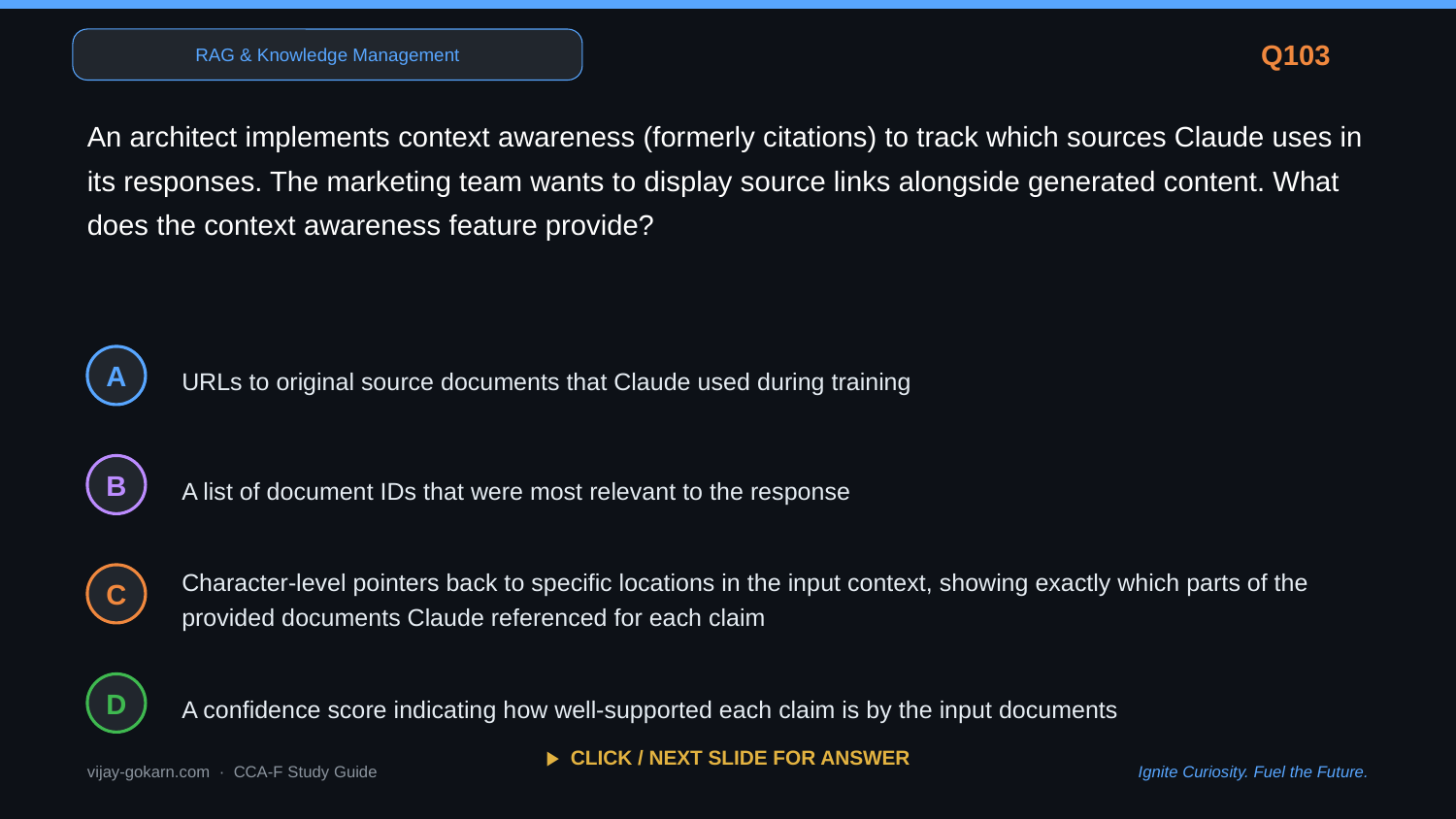

RAG & Knowledge Management
Q103
An architect implements context awareness (formerly citations) to track which sources Claude uses in its responses. The marketing team wants to display source links alongside generated content. What does the context awareness feature provide?
URLs to original source documents that Claude used during training

A
A list of document IDs that were most relevant to the response

B
Character-level pointers back to specific locations in the input context, showing exactly which parts of the provided documents Claude referenced for each claim

C
A confidence score indicating how well-supported each claim is by the input documents

D
▶  CLICK / NEXT SLIDE FOR ANSWER
vijay-gokarn.com  ·  CCA-F Study Guide
Ignite Curiosity. Fuel the Future.